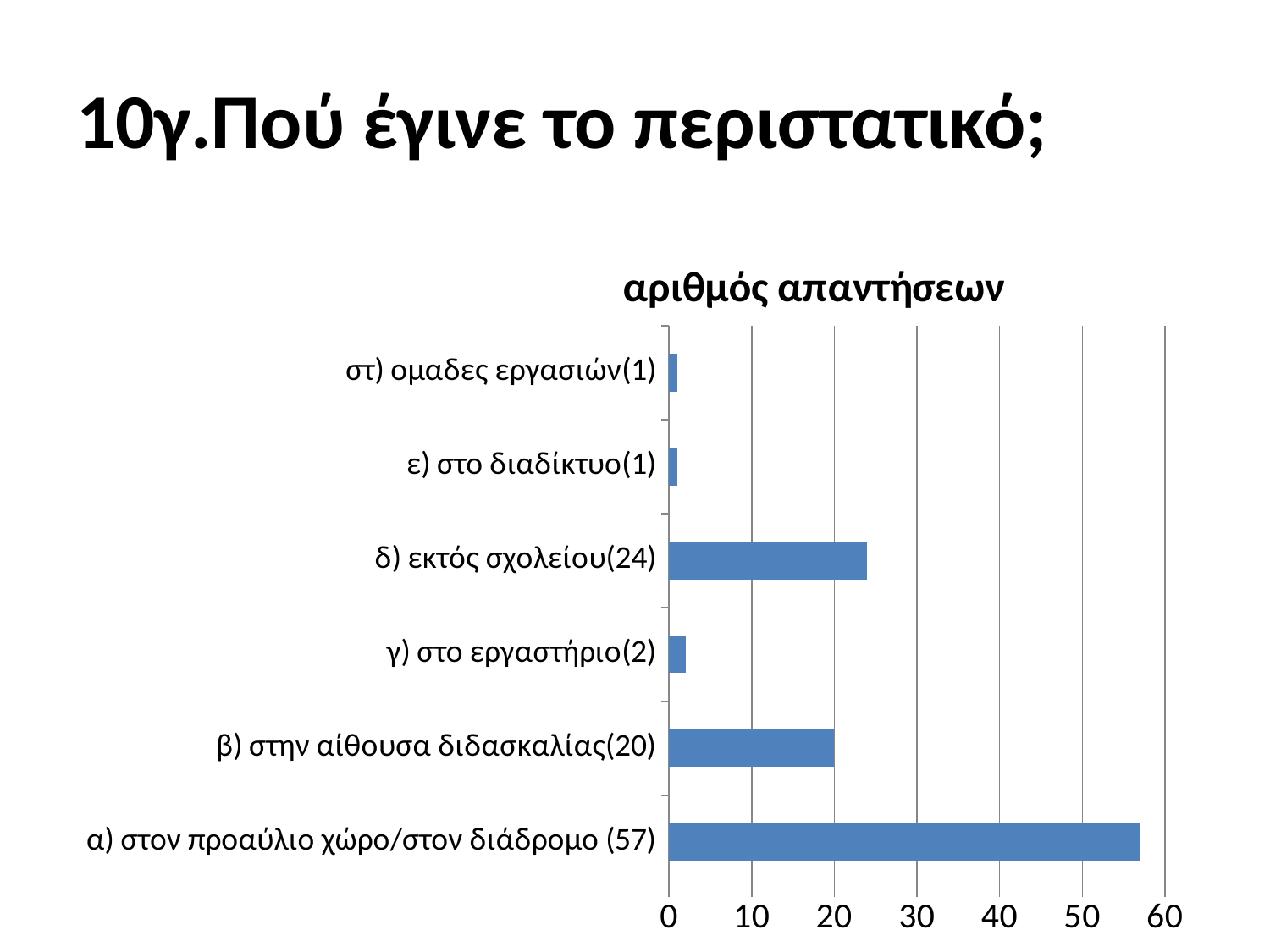

# 10γ.Πού έγινε το περιστατικό;

### Chart:

| Category | αριθμός απαντήσεων |
|---|---|
| α) στον προαύλιο χώρο/στον διάδρομο (57) | 57.0 |
| β) στην αίθουσα διδασκαλίας(20) | 20.0 |
| γ) στο εργαστήριο(2) | 2.0 |
| δ) εκτός σχολείου(24) | 24.0 |
| ε) στο διαδίκτυο(1) | 1.0 |
| στ) ομαδες εργασιών(1) | 1.0 |